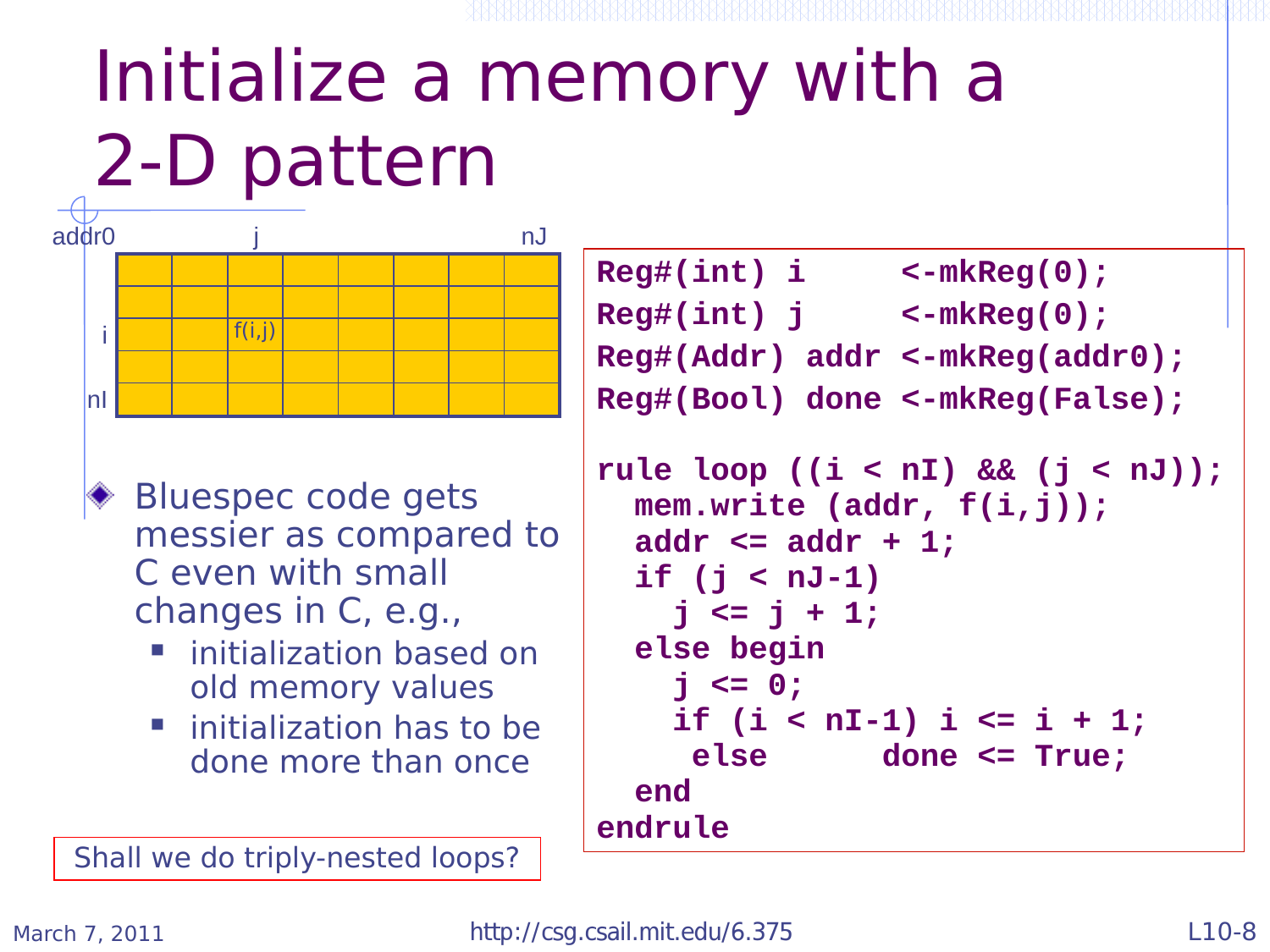

# Initialize a memory with a 2-D pattern
addr0
j
nJ
i
nI
Reg#(int) i     <-mkReg(0);
Reg#(int) j     <-mkReg(0);
Reg#(Addr) addr <-mkReg(addr0);
Reg#(Bool) done <-mkReg(False);

rule loop ((i < nI) && (j < nJ));
  mem.write (addr, f(i,j));
  addr <= addr + 1;
  if (j < nJ-1)
    j <= j + 1;
  else begin
    j <= 0;
    if (i < nI-1) i <= i + 1;
     else      done <= True;
  end
endrule
|  |  |  |  |  |  |  |  |
| --- | --- | --- | --- | --- | --- | --- | --- |
|  |  |  |  |  |  |  |  |
|  |  | f(i,j) |  |  |  |  |  |
|  |  |  |  |  |  |  |  |
|  |  |  |  |  |  |  |  |
Bluespec code gets messier as compared to C even with small changes in C, e.g.,
initialization based on old memory values
initialization has to be done more than once
Shall we do triply-nested loops?
http://csg.csail.mit.edu/6.375
L10-8
March 7, 2011